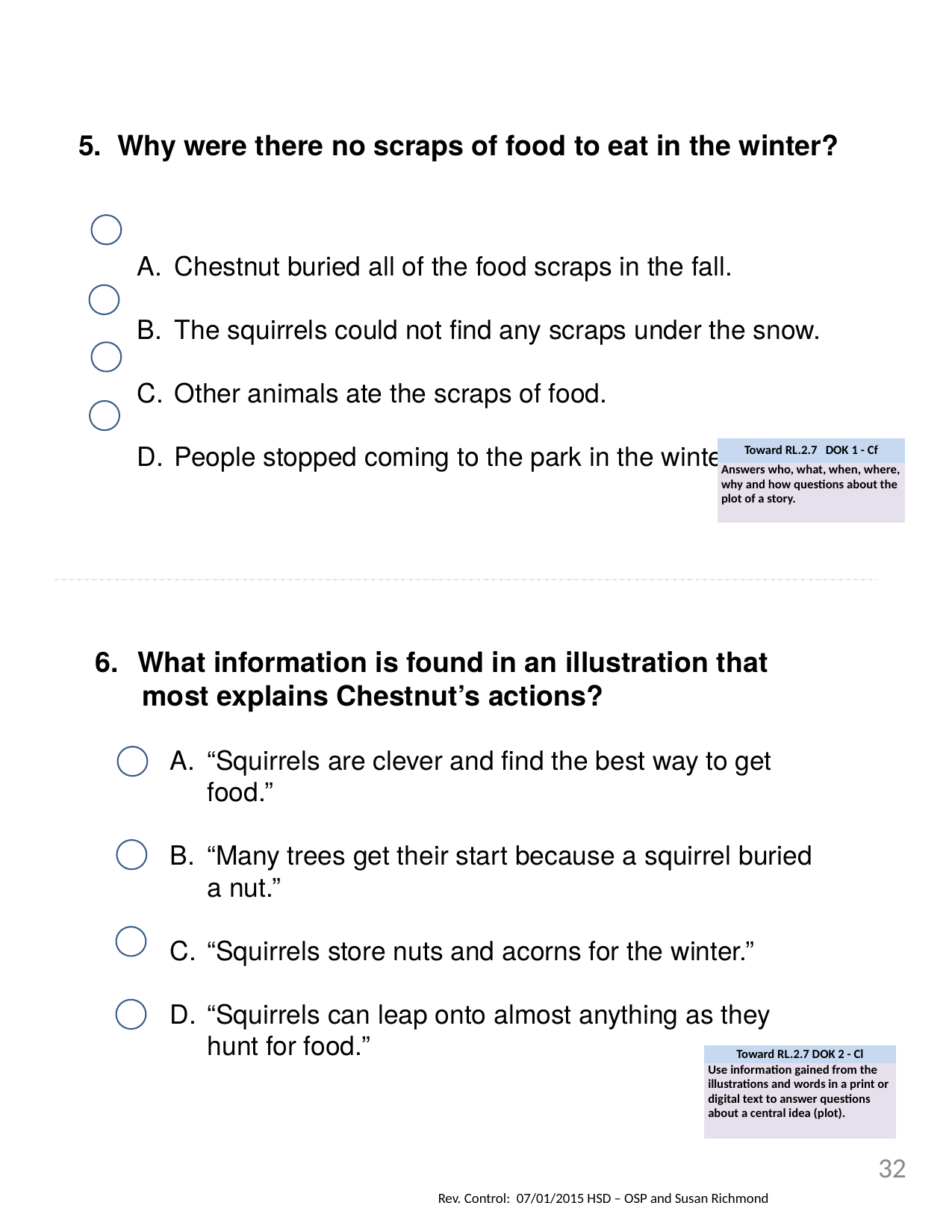

5.  Why were there no scraps of food to eat in the winter?

Chestnut buried all of the food scraps in the fall.

The squirrels could not find any scraps under the snow.

Other animals ate the scraps of food.

People stopped coming to the park in the winter.

| Toward RL.2.7 DOK 1 - Cf |
| --- |
| Answers who, what, when, where, why and how questions about the plot of a story. |

What information is found in an illustration that
      most explains Chestnut’s actions?

“Squirrels are clever and find the best way to get food.”

“Many trees get their start because a squirrel buried a nut.”

“Squirrels store nuts and acorns for the winter.”

“Squirrels can leap onto almost anything as they hunt for food.”

| Toward RL.2.7 DOK 2 - Cl |
| --- |
| Use information gained from the illustrations and words in a print or digital text to answer questions about a central idea (plot). |
32